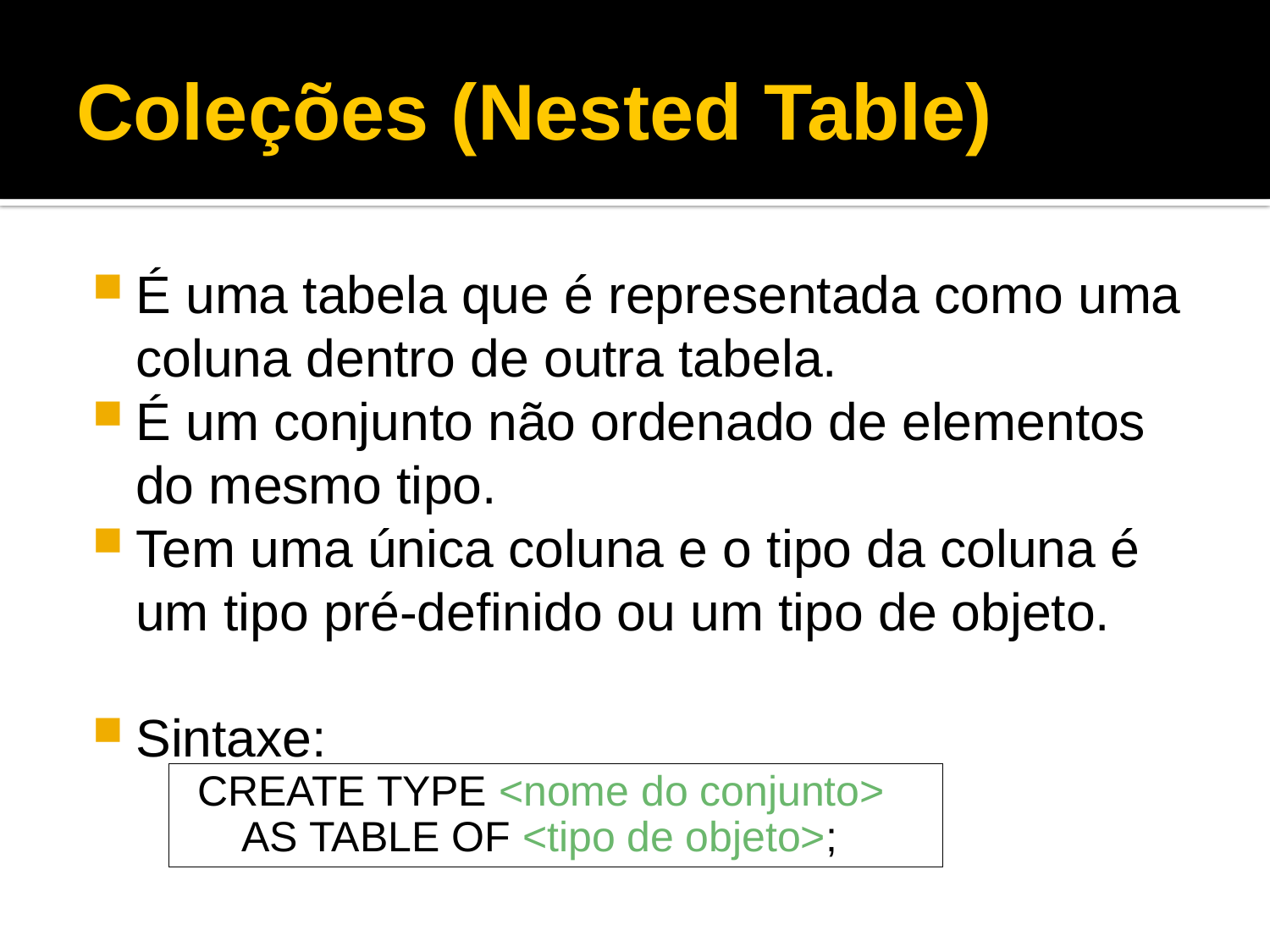

# Coleções (Nested Table)
É uma tabela que é representada como uma coluna dentro de outra tabela.
É um conjunto não ordenado de elementos do mesmo tipo.
Tem uma única coluna e o tipo da coluna é um tipo pré-definido ou um tipo de objeto.

Sintaxe:
CREATE TYPE <nome do conjunto>
	AS TABLE OF <tipo de objeto>;